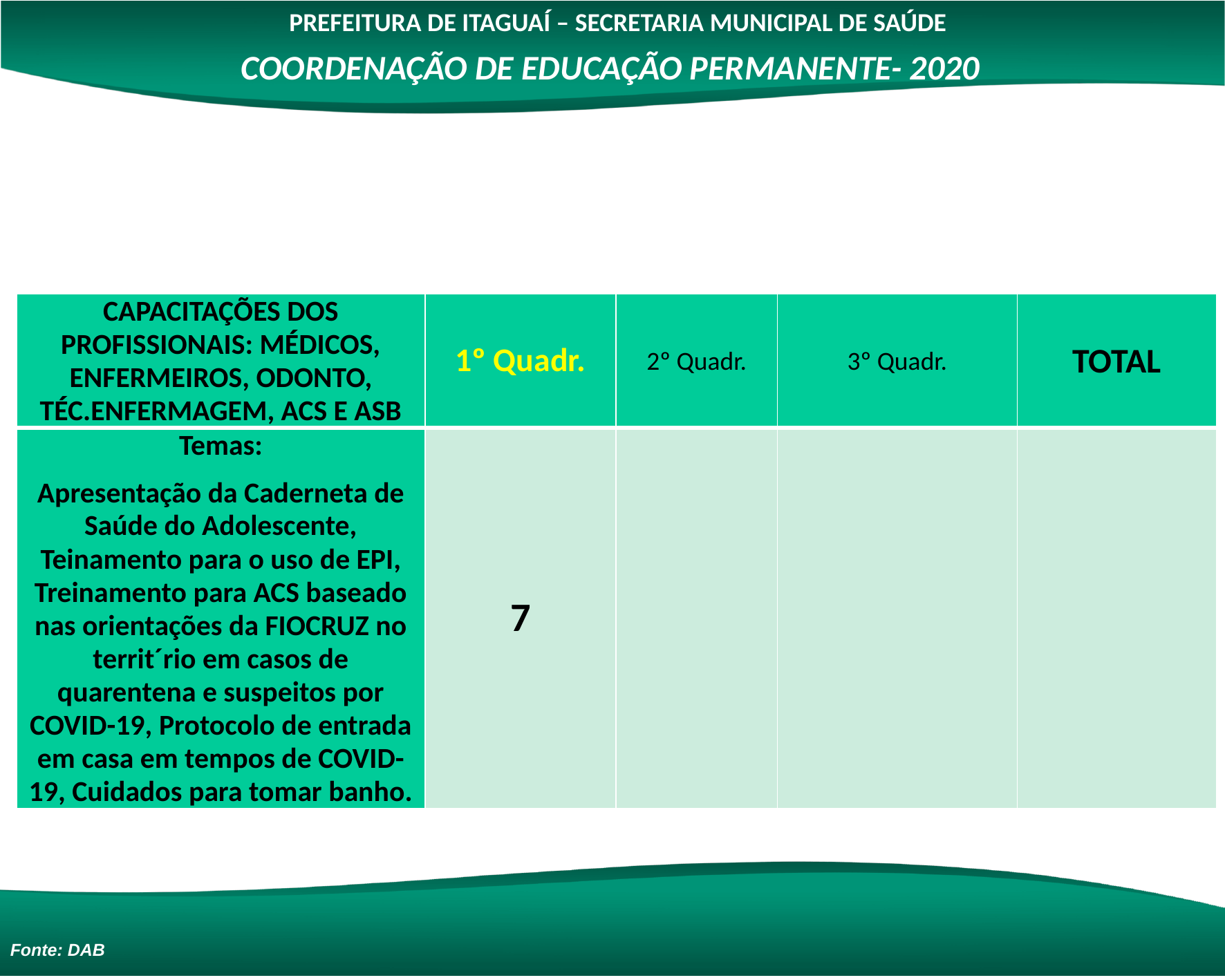

PREFEITURA DE ITAGUAÍ – SECRETARIA MUNICIPAL DE SAÚDE
 COORDENAÇÃO DE EDUCAÇÃO PERMANENTE- 2020
| CAPACITAÇÕES DOS PROFISSIONAIS: MÉDICOS, ENFERMEIROS, ODONTO, TÉC.ENFERMAGEM, ACS E ASB | 1º Quadr. | 2º Quadr. | 3º Quadr. | TOTAL |
| --- | --- | --- | --- | --- |
| Temas: Apresentação da Caderneta de Saúde do Adolescente, Teinamento para o uso de EPI, Treinamento para ACS baseado nas orientações da FIOCRUZ no territ´rio em casos de quarentena e suspeitos por COVID-19, Protocolo de entrada em casa em tempos de COVID-19, Cuidados para tomar banho. | 7 |  |  |  |
Fonte: DAB